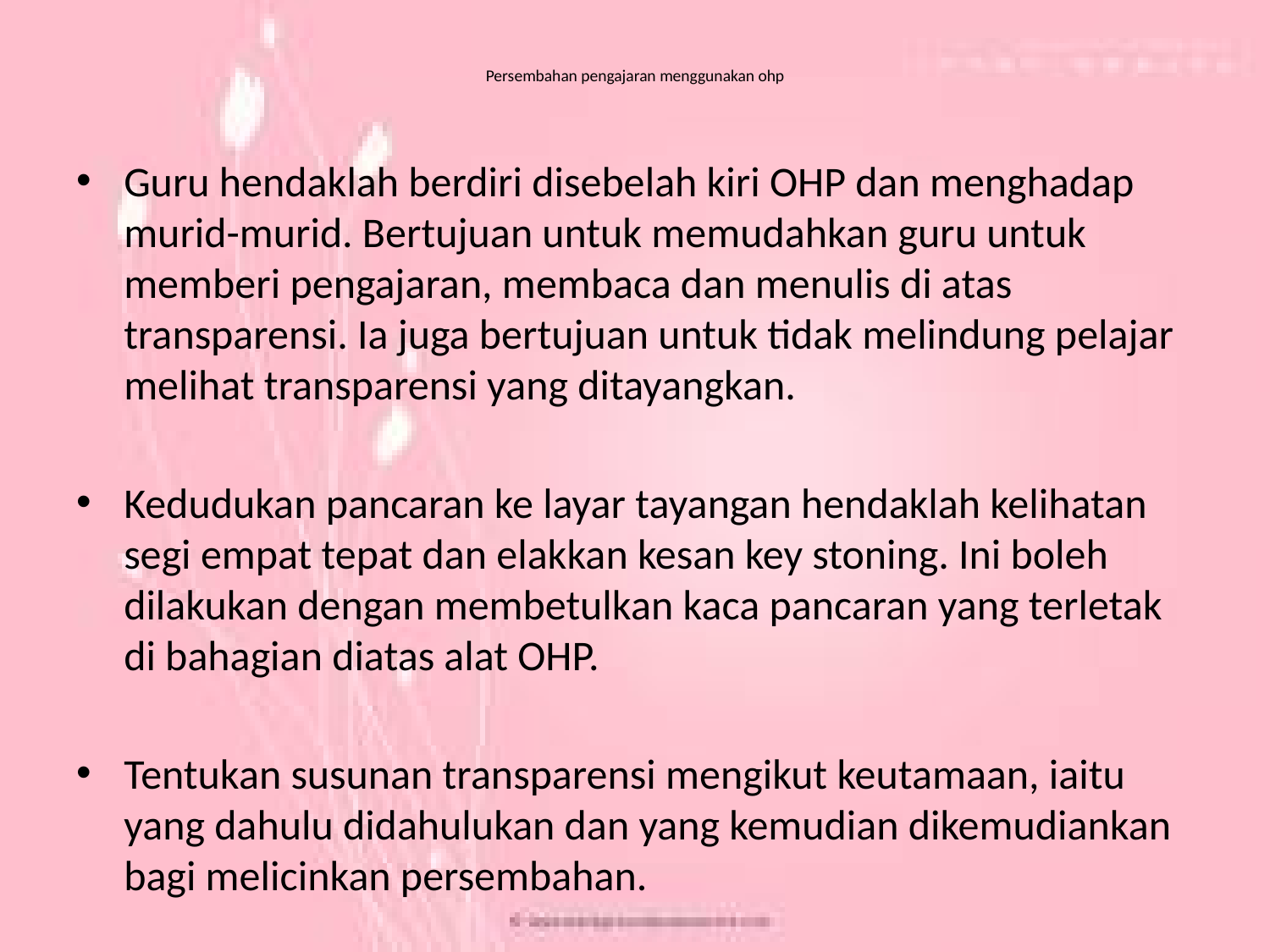

# Persembahan pengajaran menggunakan ohp
Guru hendaklah berdiri disebelah kiri OHP dan menghadap murid-murid. Bertujuan untuk memudahkan guru untuk memberi pengajaran, membaca dan menulis di atas transparensi. Ia juga bertujuan untuk tidak melindung pelajar melihat transparensi yang ditayangkan.

Kedudukan pancaran ke layar tayangan hendaklah kelihatan segi empat tepat dan elakkan kesan key stoning. Ini boleh dilakukan dengan membetulkan kaca pancaran yang terletak di bahagian diatas alat OHP.

Tentukan susunan transparensi mengikut keutamaan, iaitu yang dahulu didahulukan dan yang kemudian dikemudiankan bagi melicinkan persembahan.